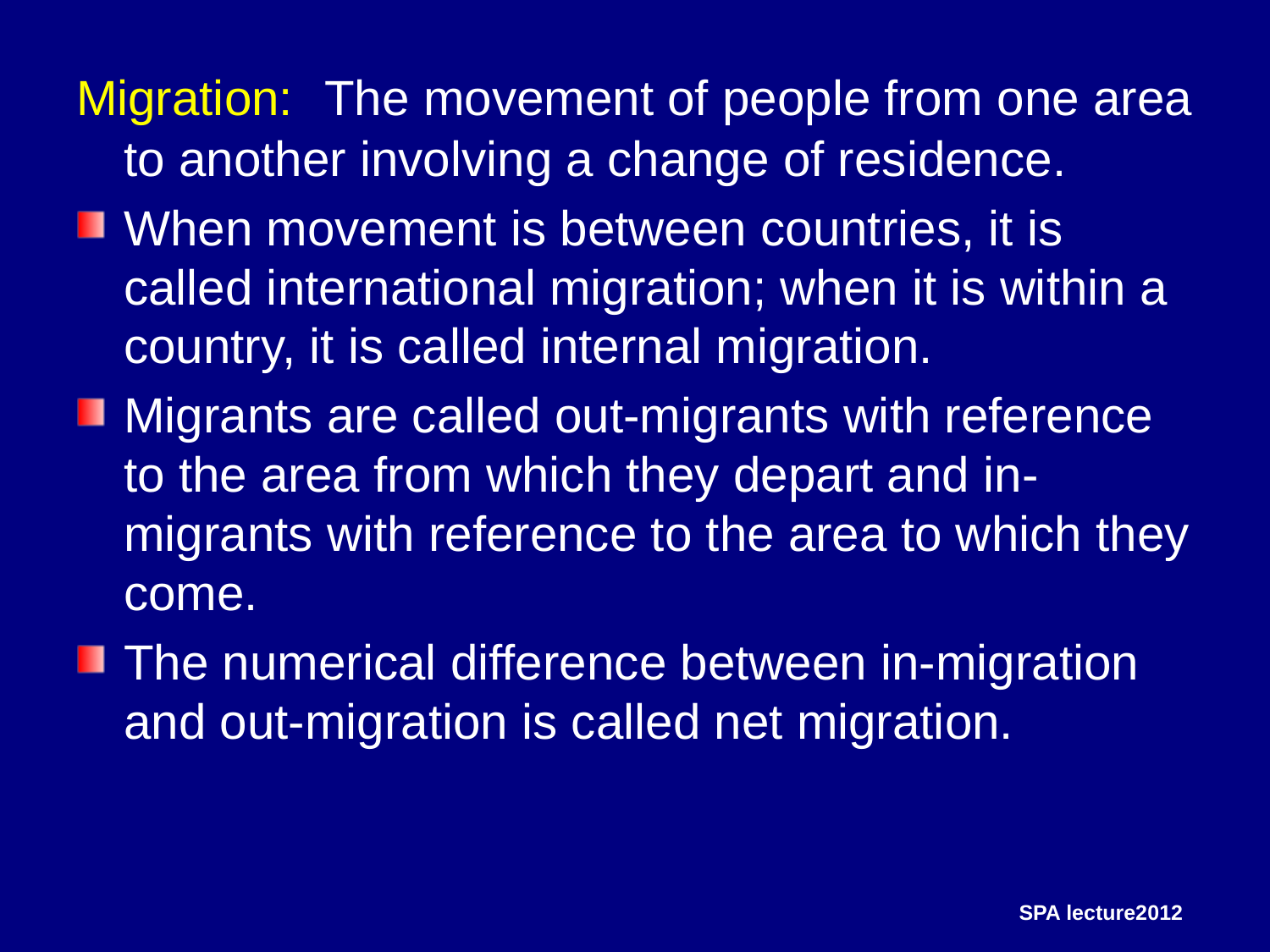

Migration:  The movement of people from one area to another involving a change of residence.
When movement is between countries, it is called international migration; when it is within a country, it is called internal migration.
Migrants are called out-migrants with reference to the area from which they depart and in-migrants with reference to the area to which they come.
The numerical difference between in-migration and out-migration is called net migration.

SPA lecture2012